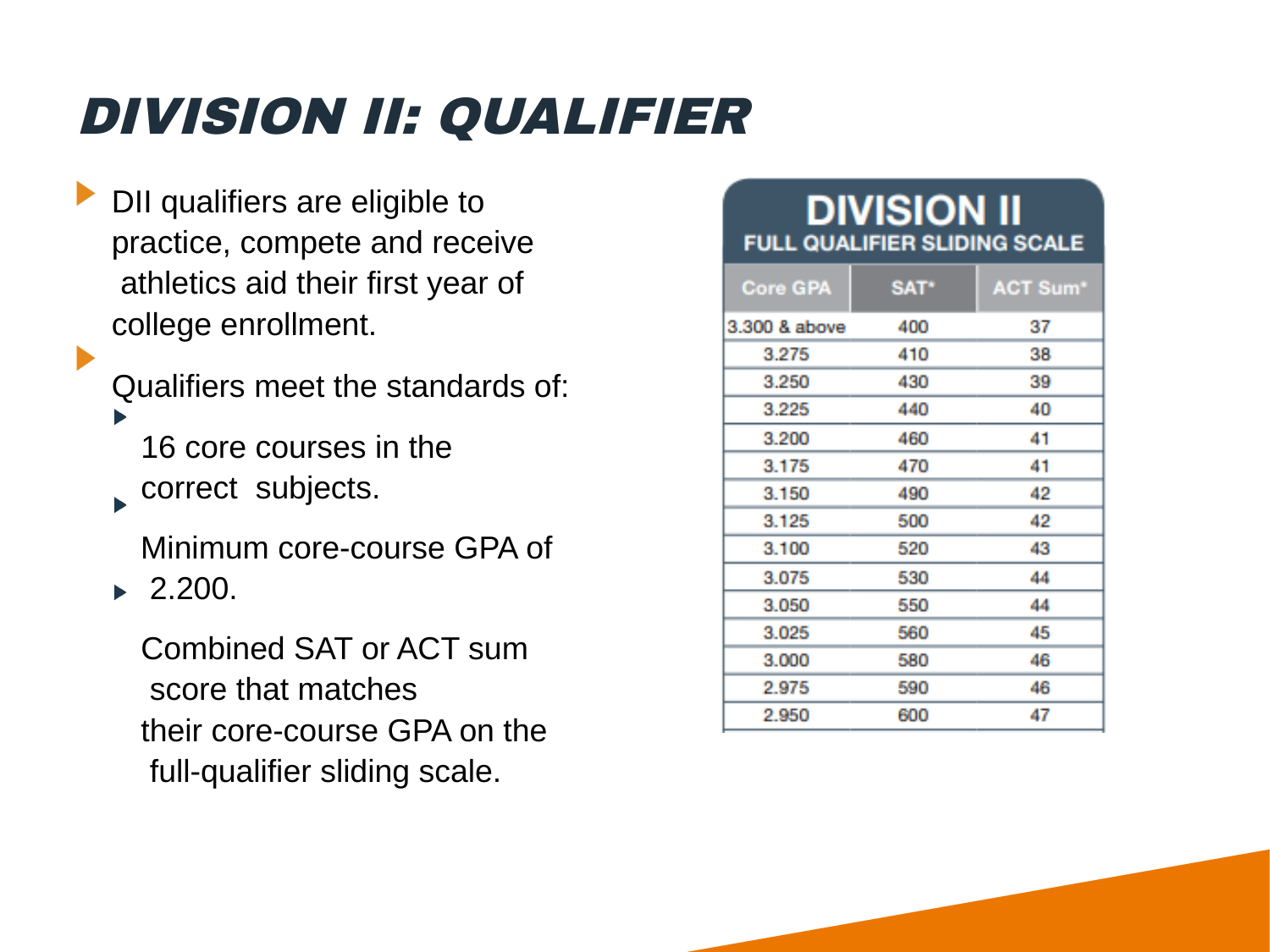

# DIVISION II: QUALIFIER
DII qualifiers are eligible to  practice, compete and receive  athletics aid their first year of  college enrollment.
Qualifiers meet the standards of:
16 core courses in the correct  subjects.
Minimum core-course GPA of  2.200.
Combined SAT or ACT sum  score that matches
their core-course GPA on the  full-qualifier sliding scale.